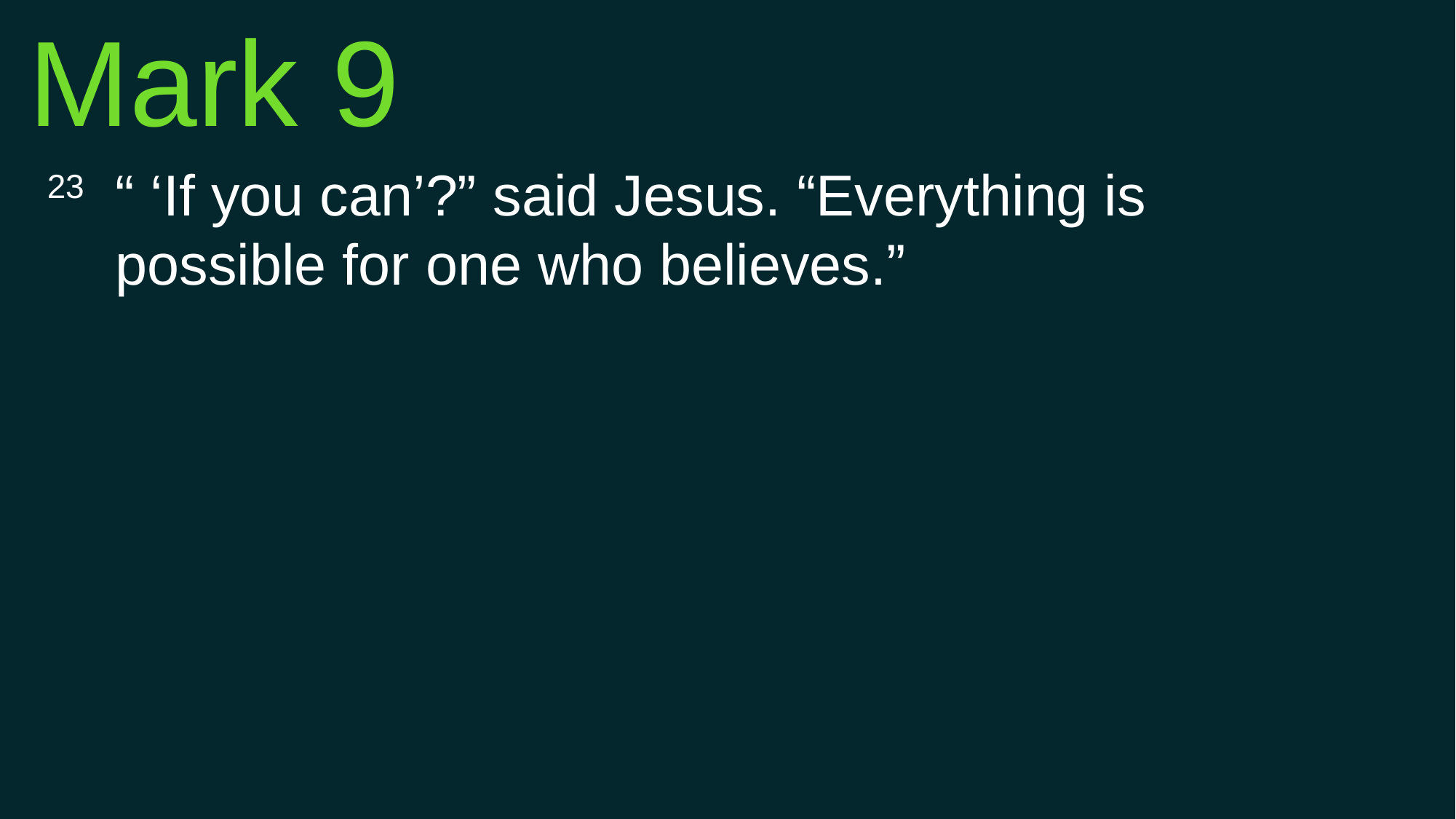

Mark 9
23 	“ ‘If you can’?” said Jesus. “Everything is possible for one who believes.”